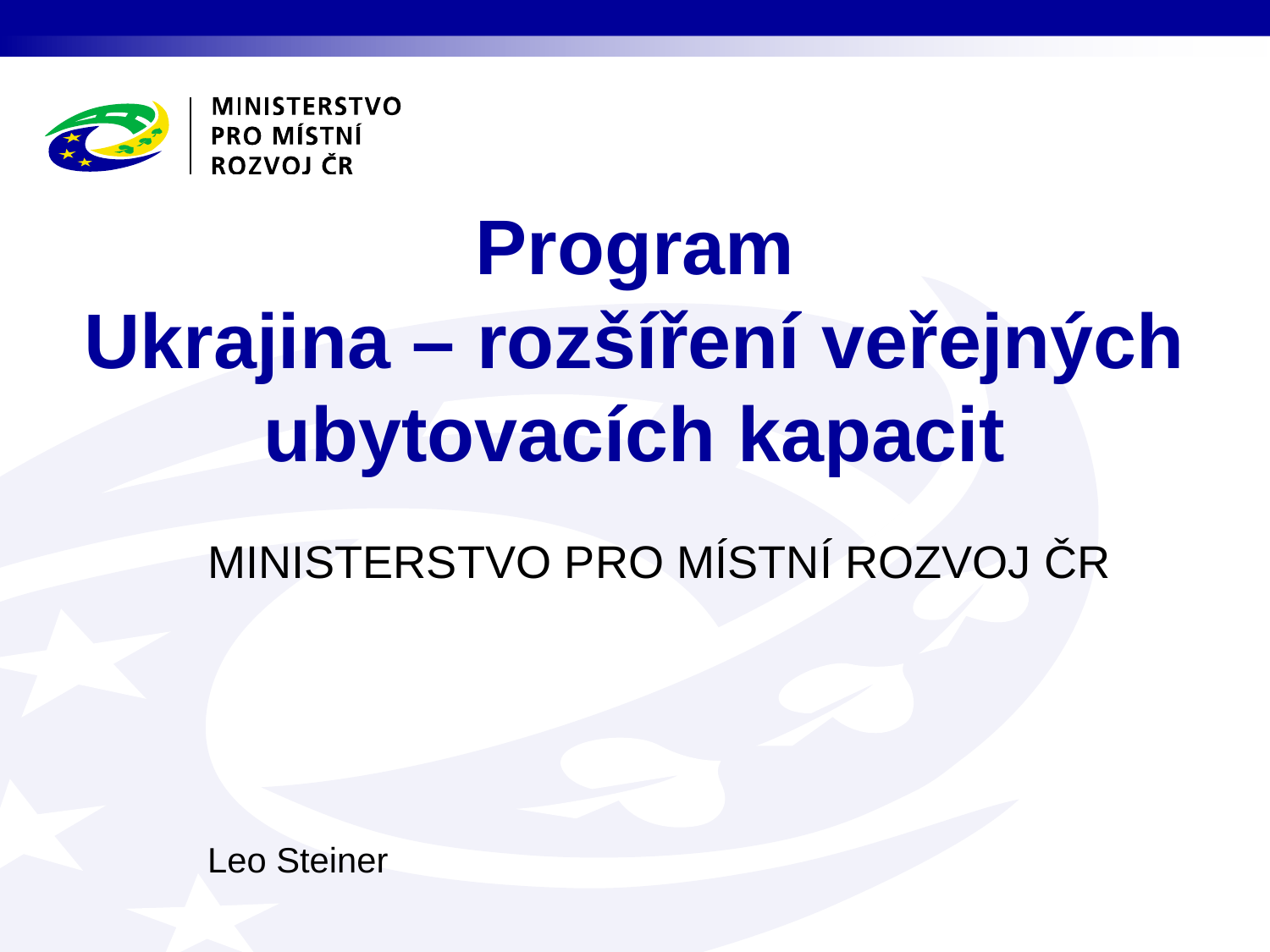

# Program Ukrajina – rozšíření veřejných ubytovacích kapacit
Leo Steiner